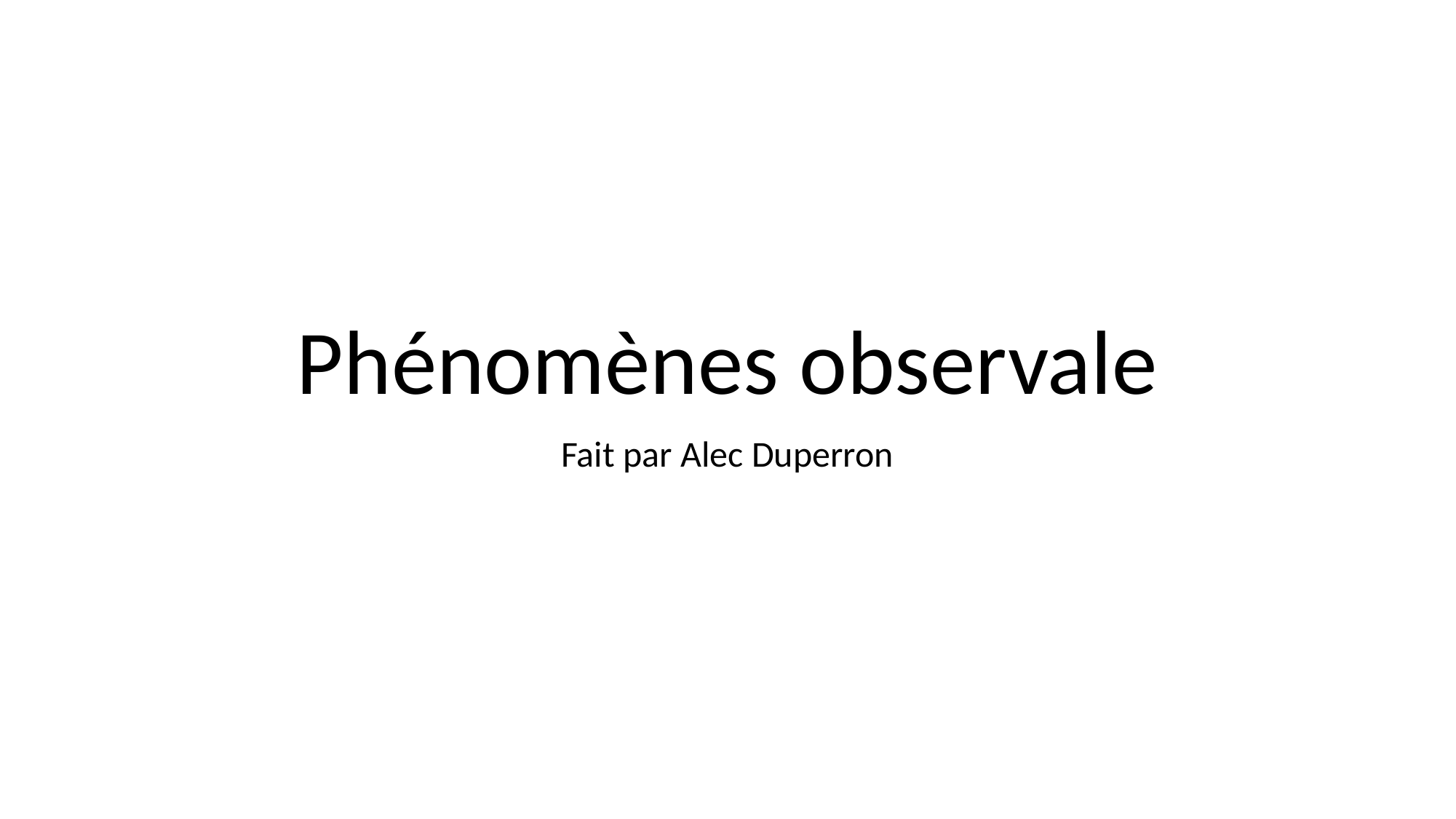

# Phénomènes observale
Fait par Alec Duperron